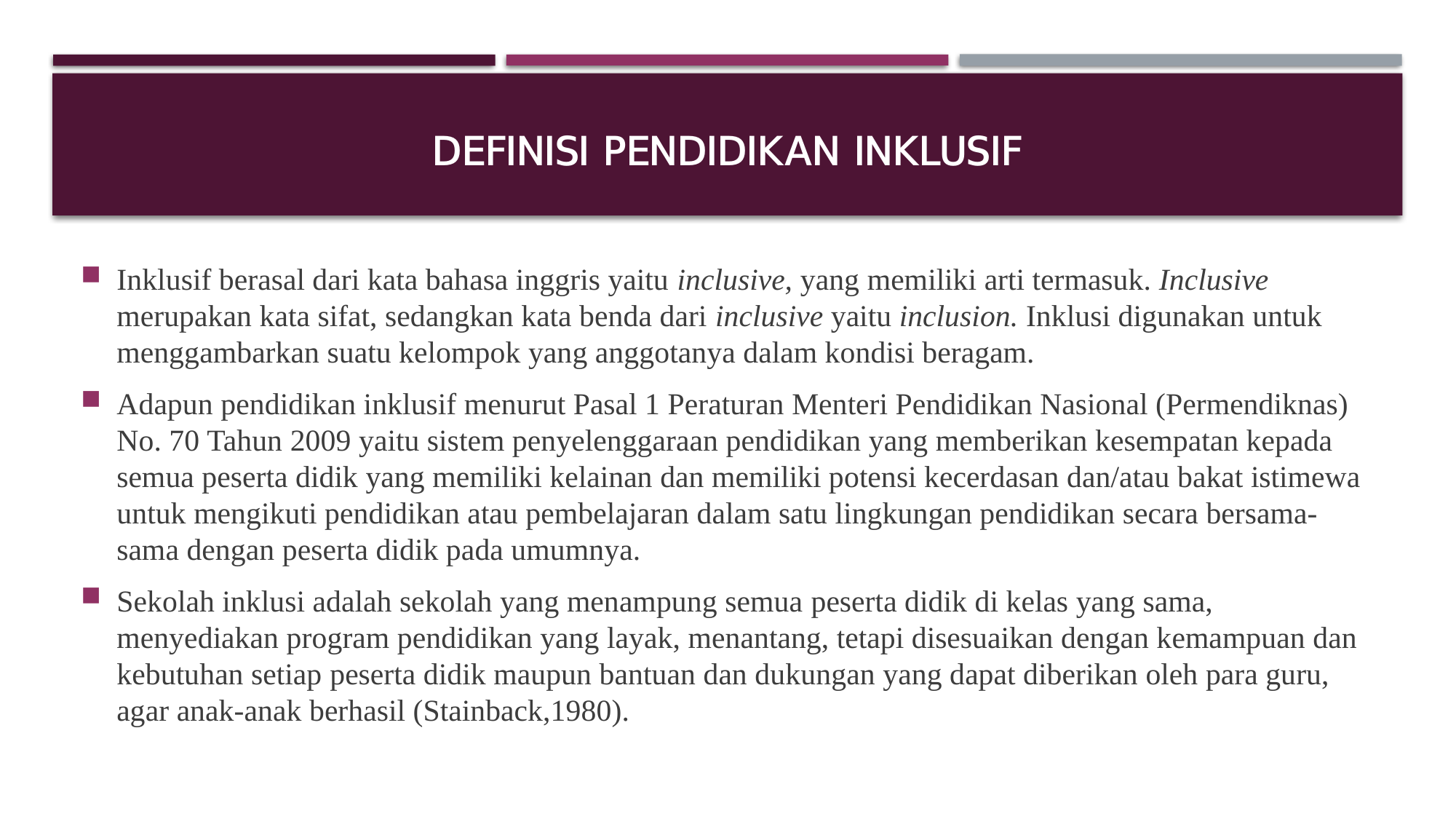

# Definisi Pendidikan Inklusif
Inklusif berasal dari kata bahasa inggris yaitu inclusive, yang memiliki arti termasuk. Inclusive merupakan kata sifat, sedangkan kata benda dari inclusive yaitu inclusion. Inklusi digunakan untuk menggambarkan suatu kelompok yang anggotanya dalam kondisi beragam.
Adapun pendidikan inklusif menurut Pasal 1 Peraturan Menteri Pendidikan Nasional (Permendiknas) No. 70 Tahun 2009 yaitu sistem penyelenggaraan pendidikan yang memberikan kesempatan kepada semua peserta didik yang memiliki kelainan dan memiliki potensi kecerdasan dan/atau bakat istimewa untuk mengikuti pendidikan atau pembelajaran dalam satu lingkungan pendidikan secara bersama-sama dengan peserta didik pada umumnya.
Sekolah inklusi adalah sekolah yang menampung semua peserta didik di kelas yang sama, menyediakan program pendidikan yang layak, menantang, tetapi disesuaikan dengan kemampuan dan kebutuhan setiap peserta didik maupun bantuan dan dukungan yang dapat diberikan oleh para guru, agar anak-anak berhasil (Stainback,1980).